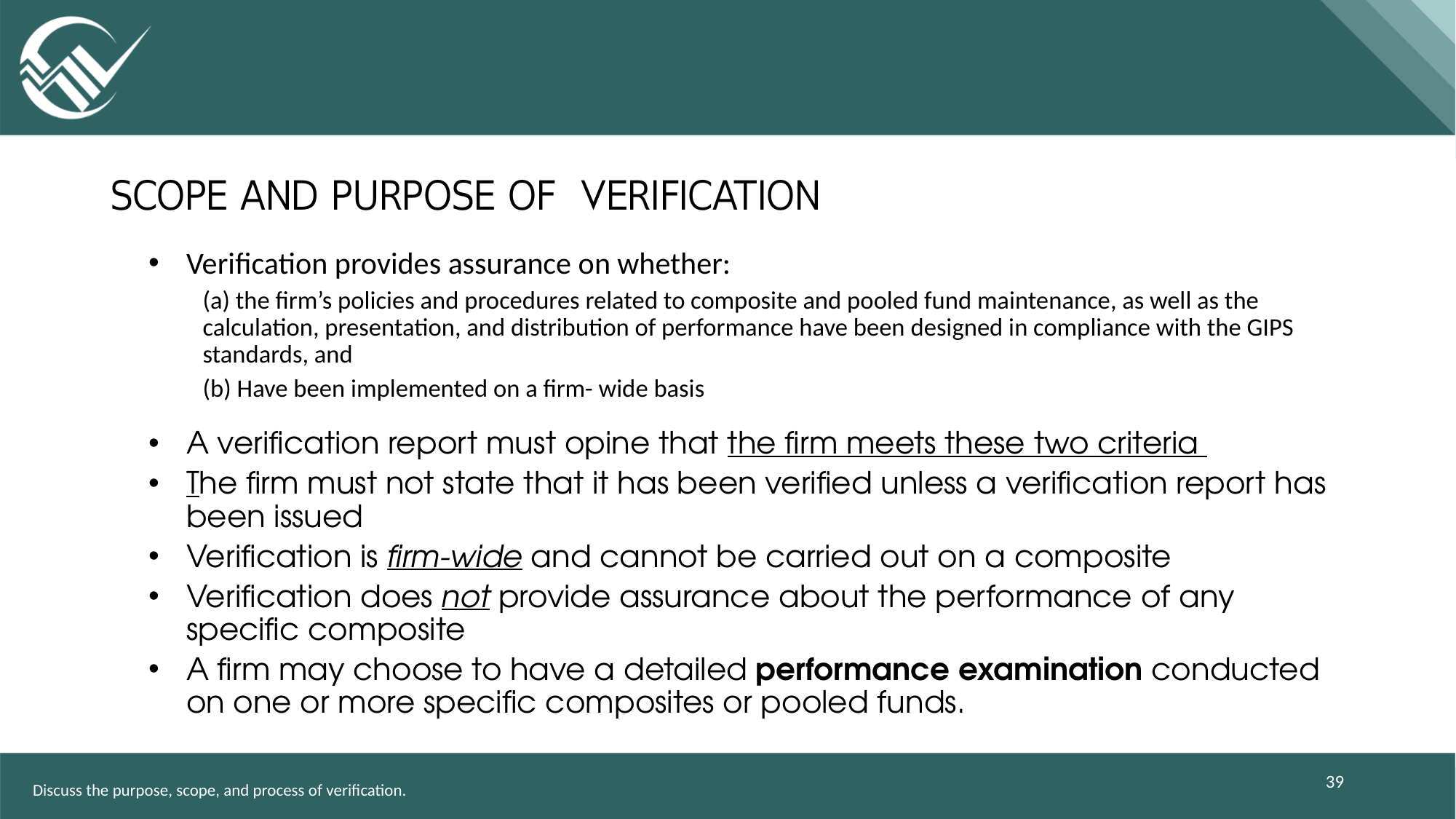

# Scope and purpose of  verification
Verification provides assurance on whether:
(a) the firm’s policies and procedures related to composite and pooled fund maintenance, as well as the calculation, presentation, and distribution of performance have been designed in compliance with the GIPS standards, and
(b) Have been implemented on a firm- wide basis
A verification report must opine that the firm meets these two criteria
The firm must not state that it has been verified unless a verification report has been issued
Verification is firm-wide and cannot be carried out on a composite
Verification does not provide assurance about the performance of any specific composite
A firm may choose to have a detailed performance examination conducted on one or more specific composites or pooled funds.
39
Discuss the purpose, scope, and process of verification.